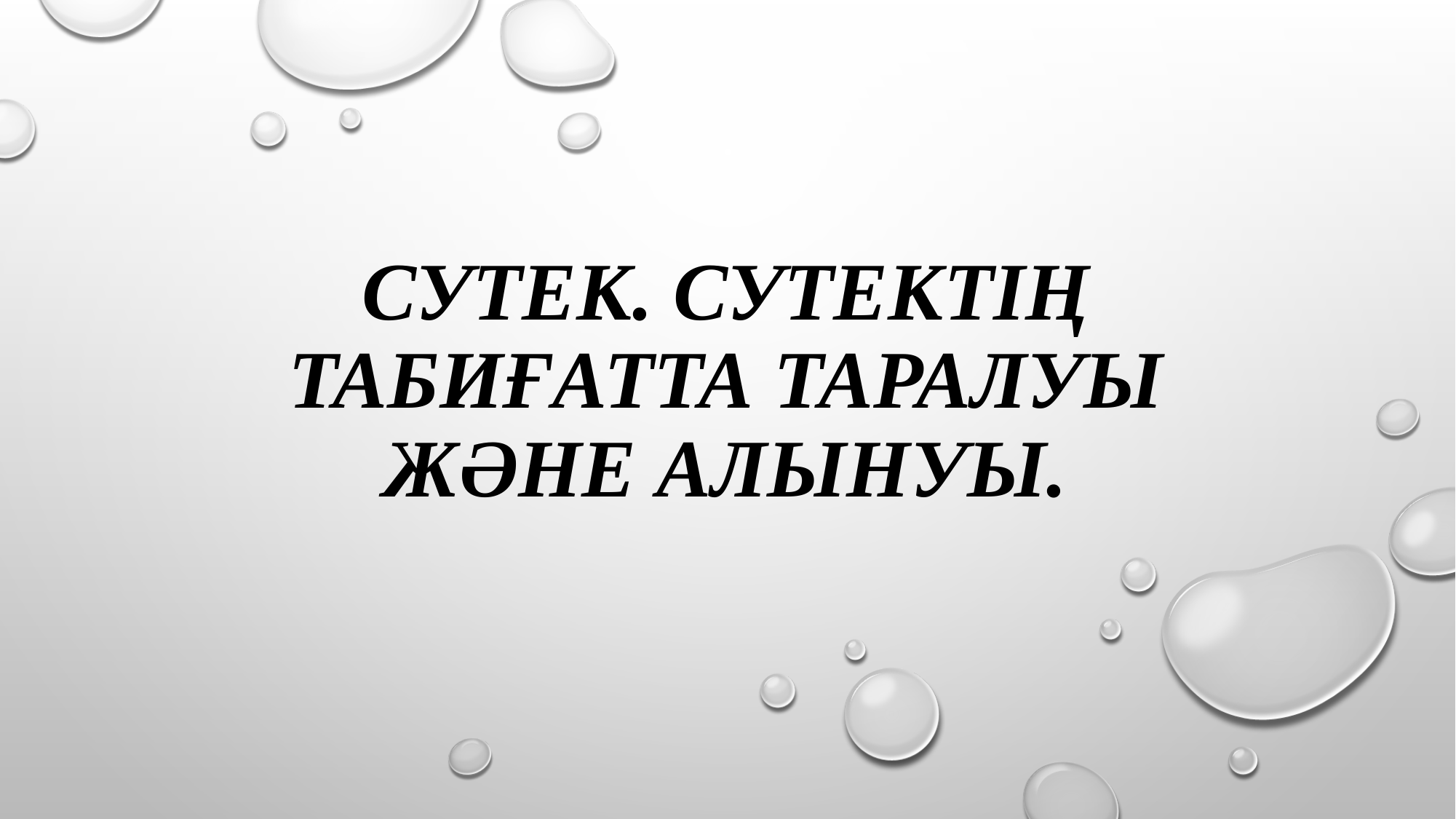

# Сутек. Сутектің табиғатта таралуы және алынуы.